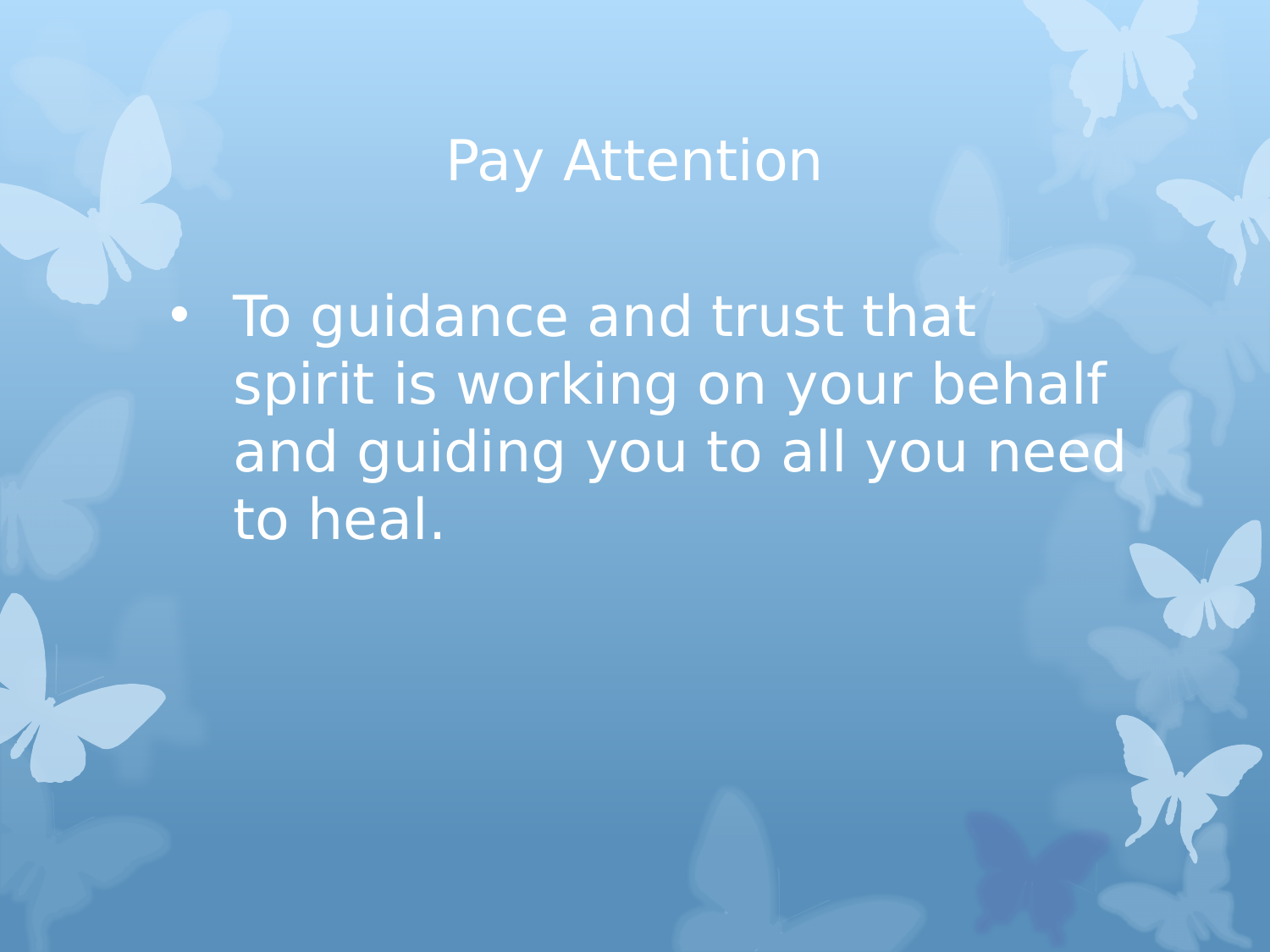

# Pay Attention
To guidance and trust that spirit is working on your behalf and guiding you to all you need to heal.